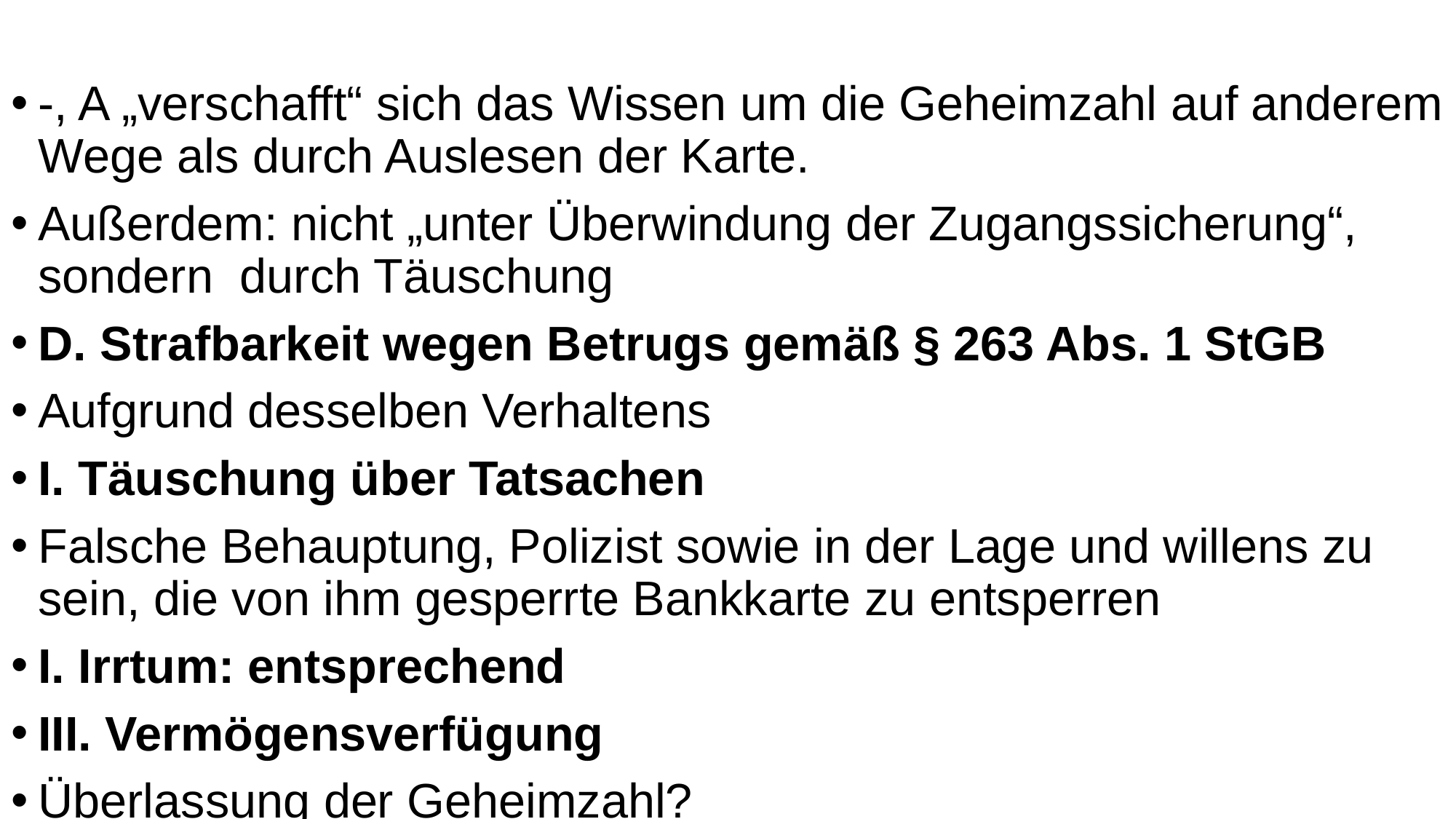

-, A „verschafft“ sich das Wissen um die Geheimzahl auf anderem Wege als durch Auslesen der Karte.
Außerdem: nicht „unter Überwindung der Zugangssicherung“, sondern  durch Täuschung
D. Strafbarkeit wegen Betrugs gemäß § 263 Abs. 1 StGB
Aufgrund desselben Verhaltens
I. Täuschung über Tatsachen
Falsche Behauptung, Polizist sowie in der Lage und willens zu sein, die von ihm gesperrte Bankkarte zu entsperren
I. Irrtum: entsprechend
III. Vermögensverfügung
Überlassung der Geheimzahl?